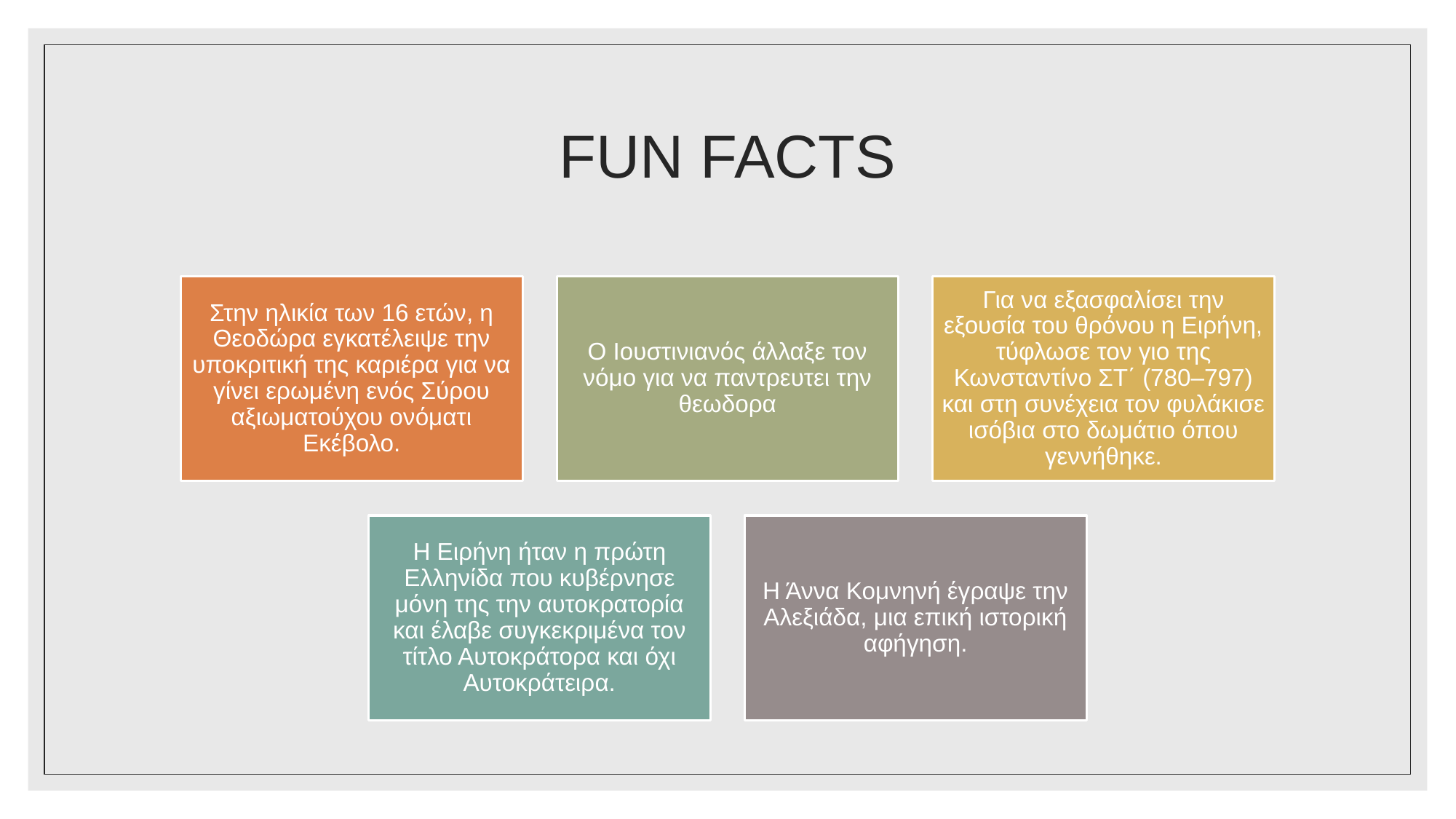

# FUN FACTS
Στην ηλικία των 16 ετών, η Θεοδώρα εγκατέλειψε την υποκριτική της καριέρα για να γίνει ερωμένη ενός Σύρου αξιωματούχου ονόματι Εκέβολο.
Ο Ιουστινιανός άλλαξε τον νόμο για να παντρευτει την θεωδορα
Για να εξασφαλίσει την εξουσία του θρόνου η Ειρήνη, τύφλωσε τον γιο της Κωνσταντίνο ΣΤ΄ (780–797) και στη συνέχεια τον φυλάκισε ισόβια στο δωμάτιο όπου γεννήθηκε.
Η Ειρήνη ήταν η πρώτη Ελληνίδα που κυβέρνησε μόνη της την αυτοκρατορία και έλαβε συγκεκριμένα τον τίτλο Αυτοκράτορα και όχι Αυτοκράτειρα.
Η Άννα Κομνηνή έγραψε την Αλεξιάδα, μια επική ιστορική αφήγηση.